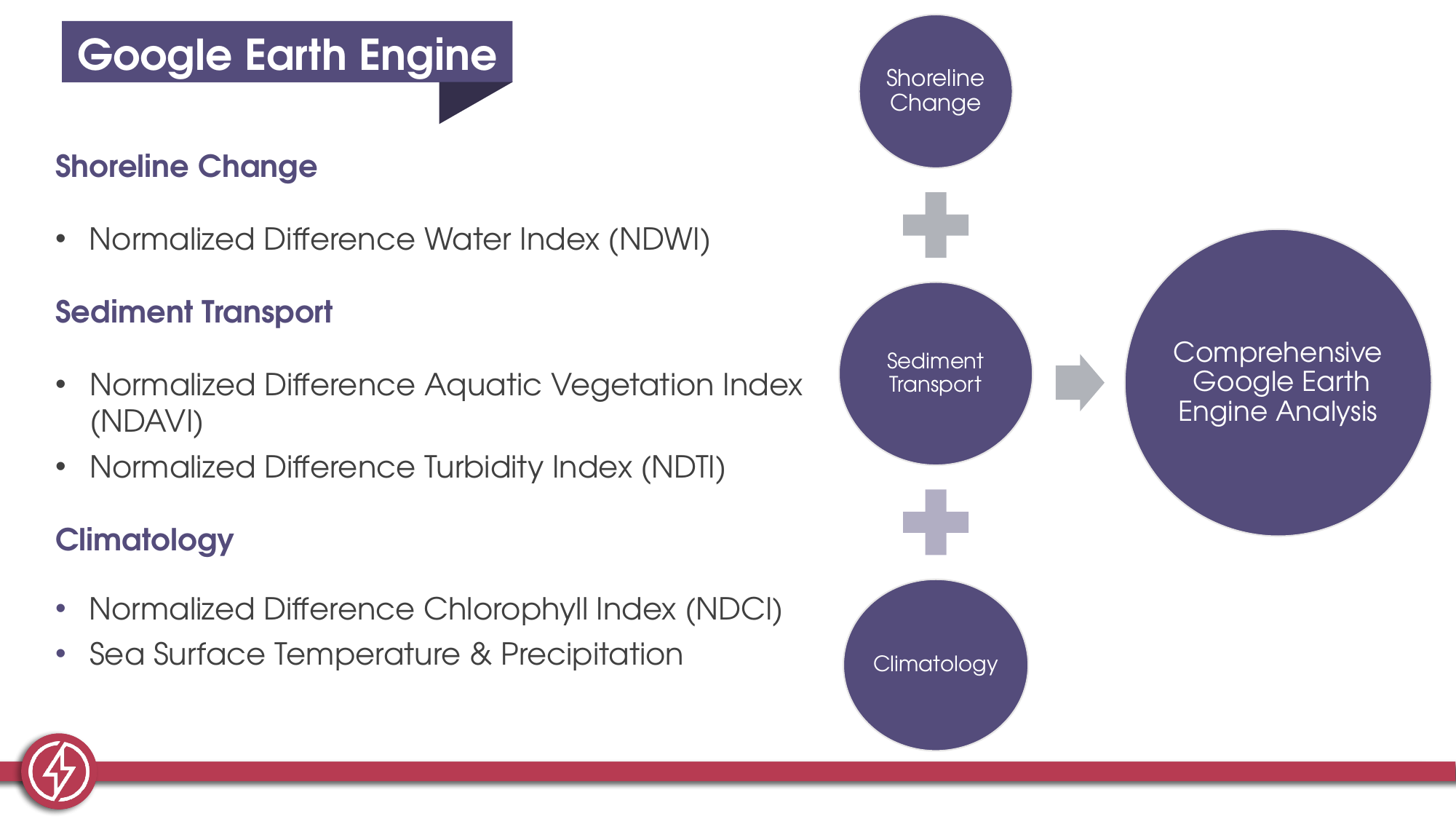

Shoreline Change

Sediment Transport

Climatology

Comprehensive Google Earth Engine Analysis
Google Earth Engine

Shoreline Change

Normalized Difference Water Index (NDWI)

Sediment Transport

Normalized Difference Aquatic Vegetation Index (NDAVI)
Normalized Difference Turbidity Index (NDTI)

Climatology

Normalized Difference Chlorophyll Index (NDCI)
Sea Surface Temperature & Precipitation